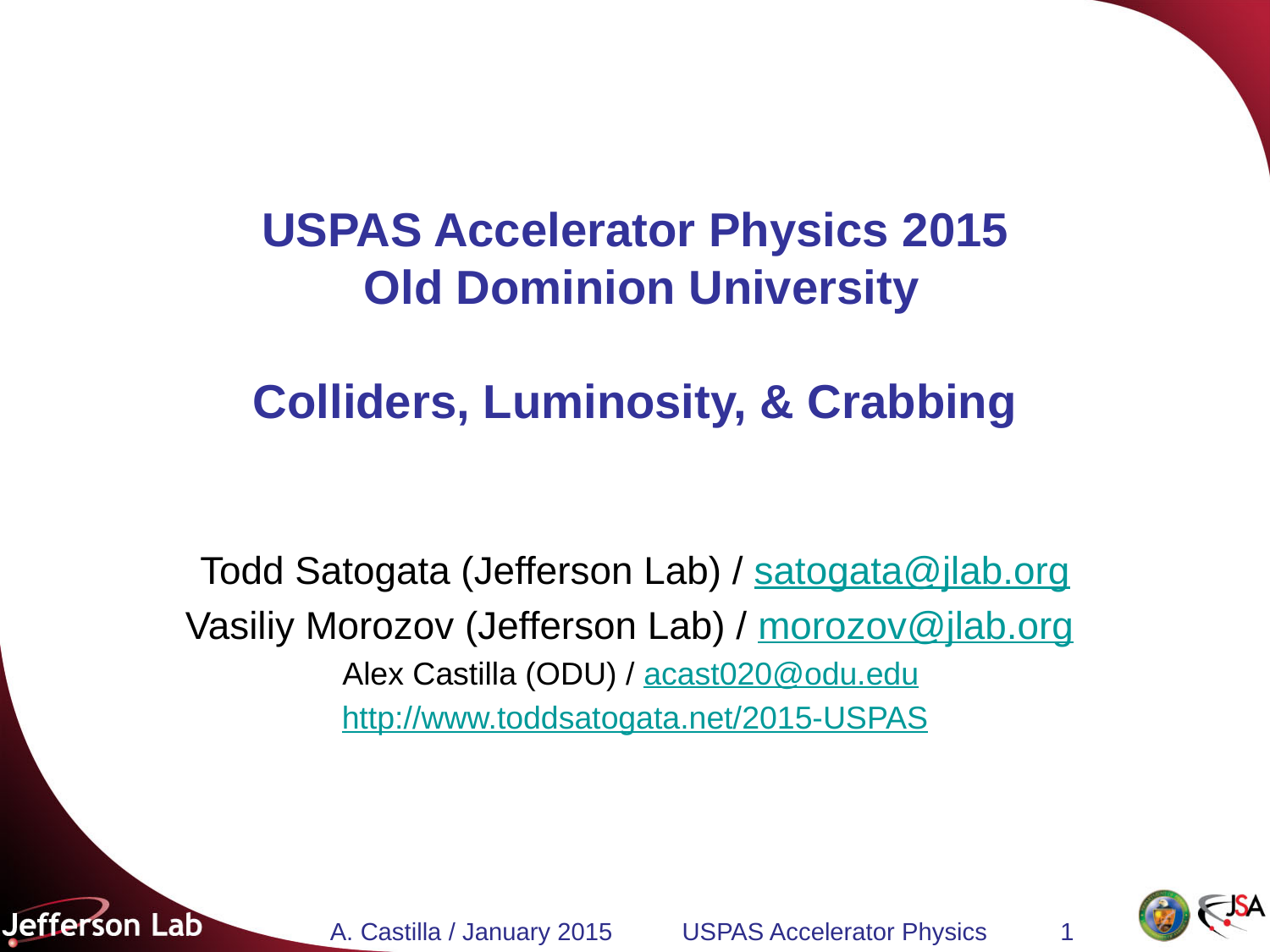

# USPAS Accelerator Physics 2015 Old Dominion University Colliders, Luminosity, & Crabbing
Todd Satogata (Jefferson Lab) / satogata@jlab.org
Vasiliy Morozov (Jefferson Lab) / morozov@jlab.org
Alex Castilla (ODU) / acast020@odu.edu
http://www.toddsatogata.net/2015-USPAS